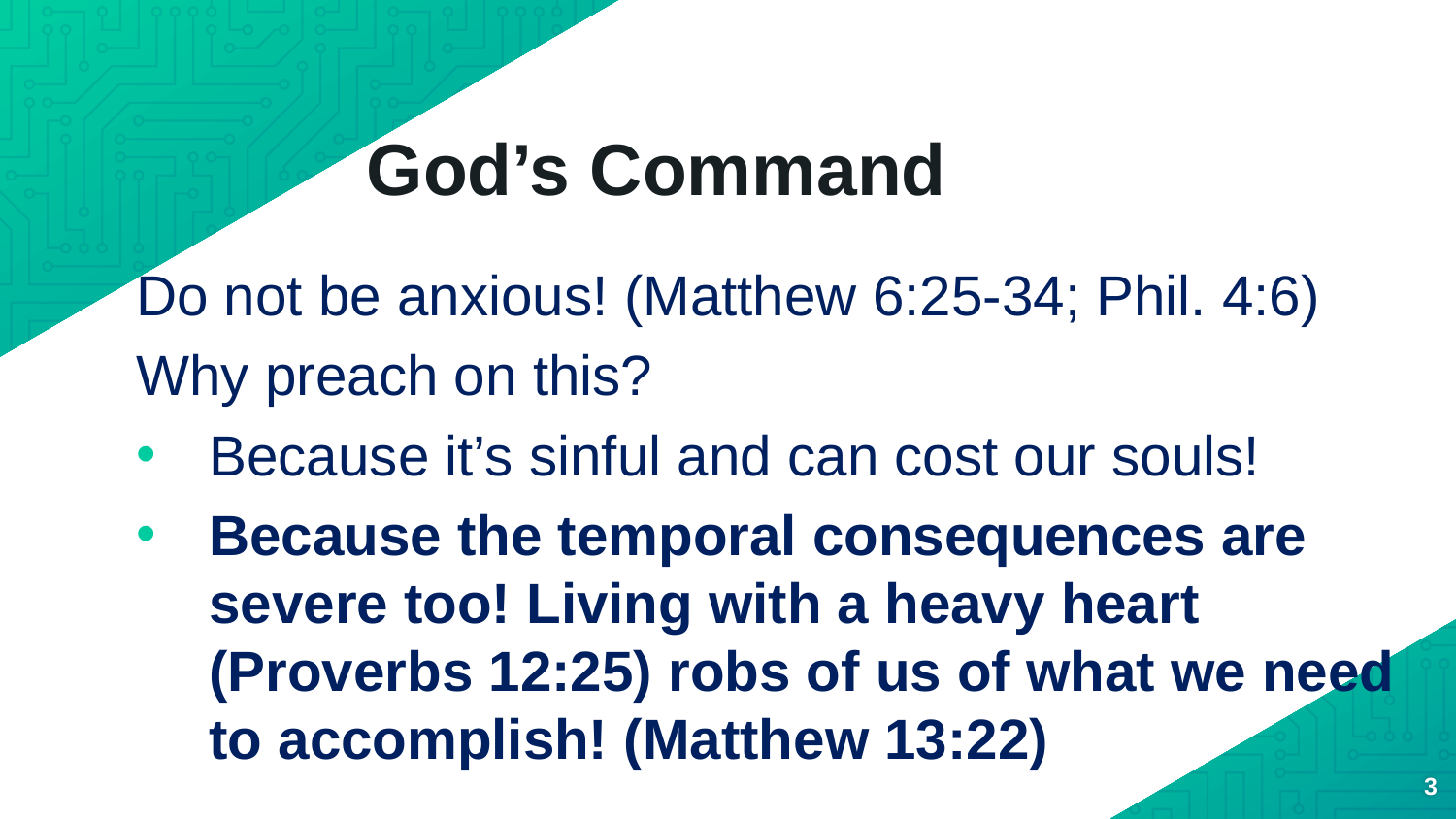

# God’s Command
Do not be anxious! (Matthew 6:25-34; Phil. 4:6)
Why preach on this?
Because it’s sinful and can cost our souls!
Because the temporal consequences are severe too! Living with a heavy heart (Proverbs 12:25) robs of us of what we need to accomplish! (Matthew 13:22)
3